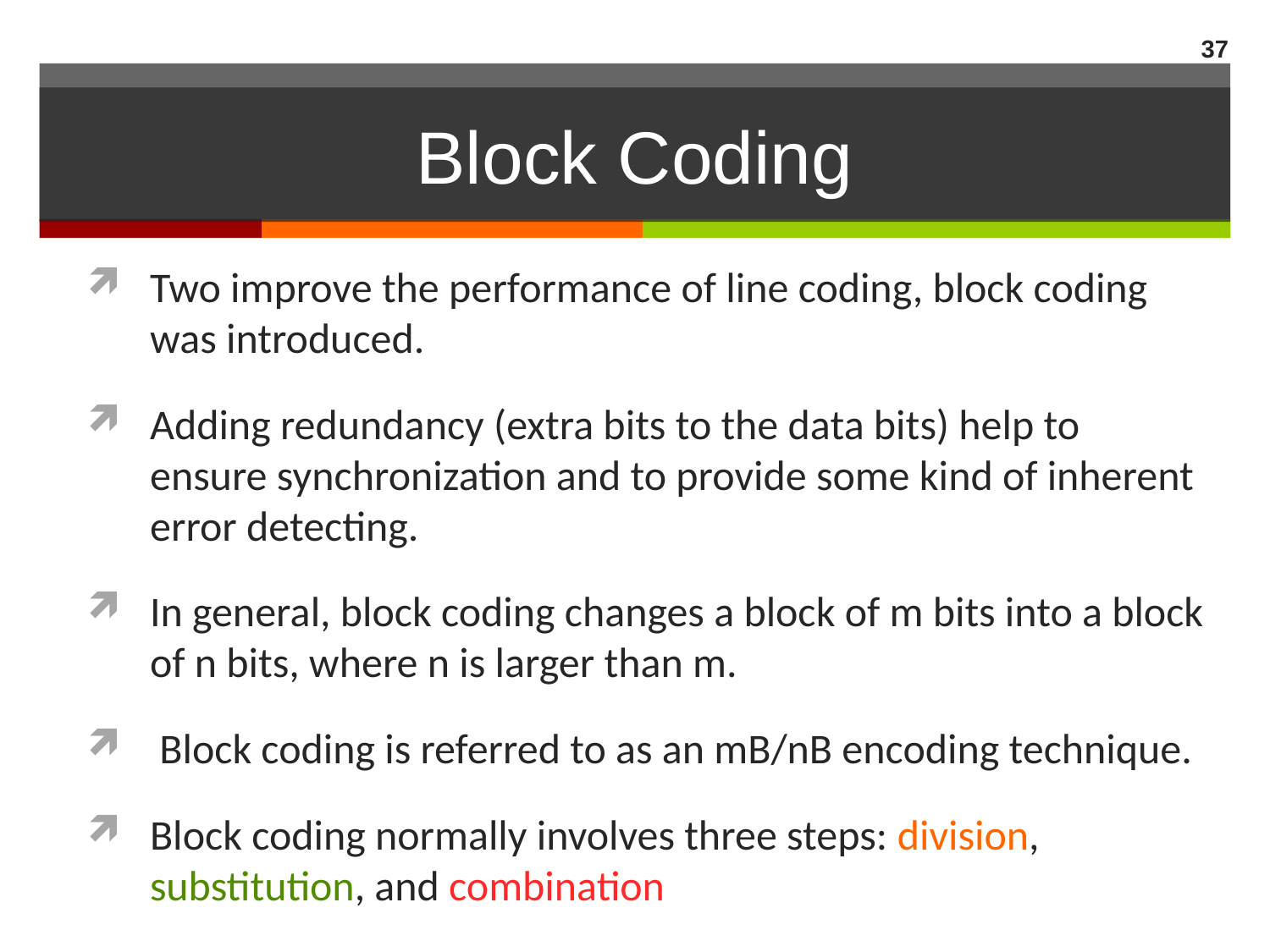

37
# Block Coding
Two improve the performance of line coding, block coding was introduced.
Adding redundancy (extra bits to the data bits) help to ensure synchronization and to provide some kind of inherent error detecting.
In general, block coding changes a block of m bits into a block of n bits, where n is larger than m.
 Block coding is referred to as an mB/nB encoding technique.
Block coding normally involves three steps: division, substitution, and combination